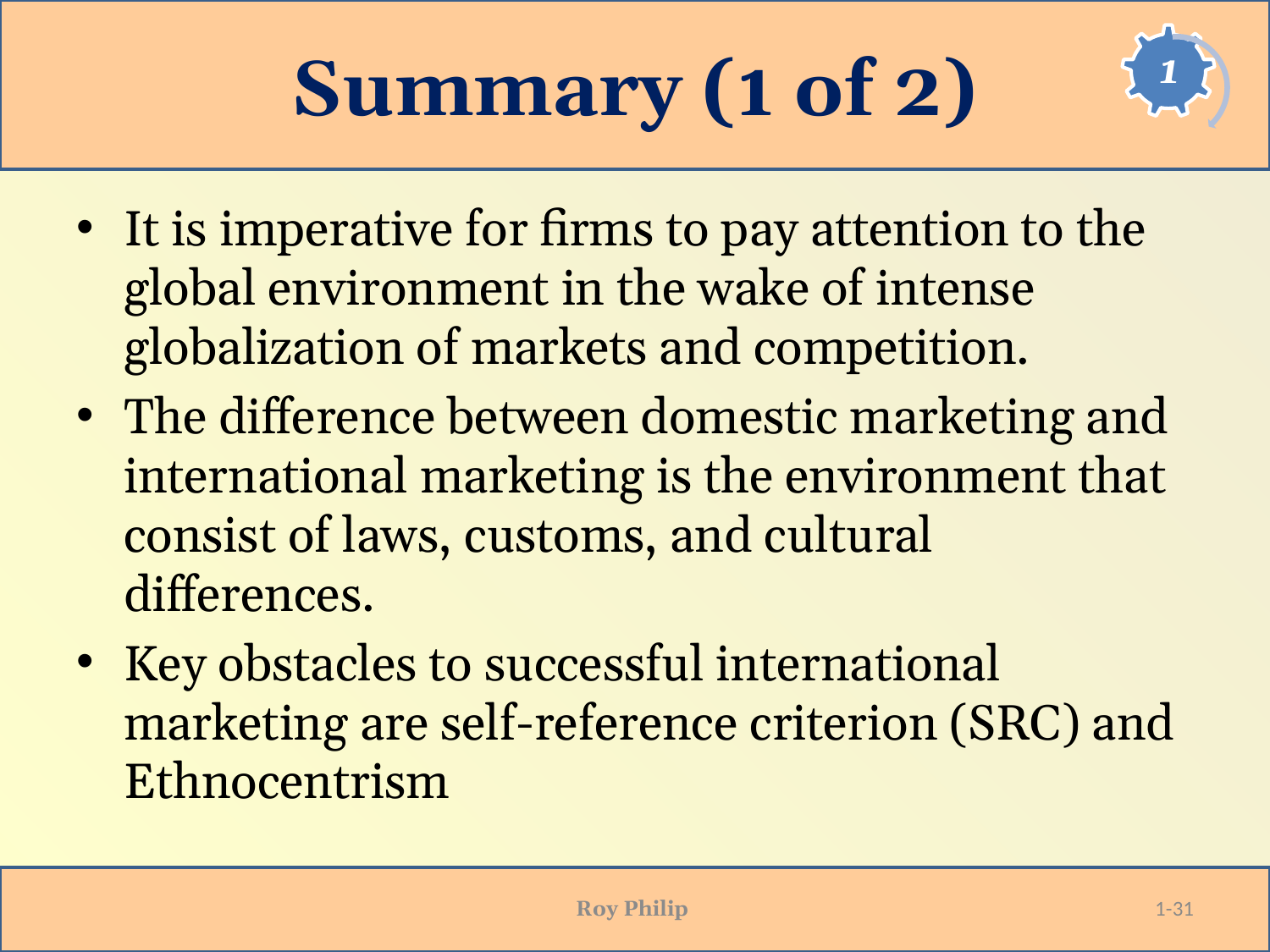

# Summary (1 of 2)
It is imperative for firms to pay attention to the global environment in the wake of intense globalization of markets and competition.
The difference between domestic marketing and international marketing is the environment that consist of laws, customs, and cultural differences.
Key obstacles to successful international marketing are self-reference criterion (SRC) and Ethnocentrism

Roy Philip
1-31